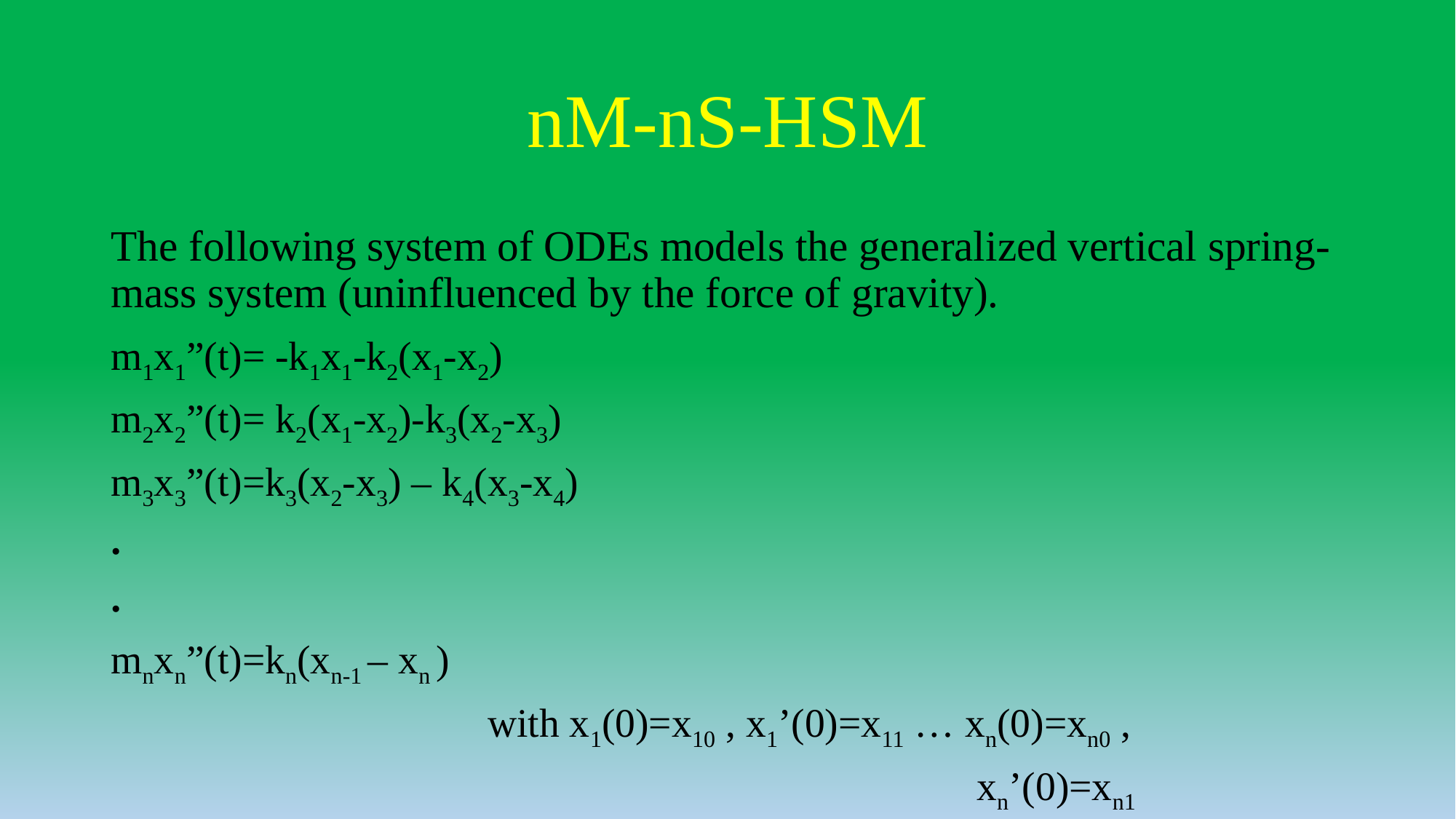

# nM-nS-HSM
The following system of ODEs models the generalized vertical spring-mass system (uninfluenced by the force of gravity).
m1x1”(t)= -k1x1-k2(x1-x2)
m2x2”(t)= k2(x1-x2)-k3(x2-x3)
m3x3”(t)=k3(x2-x3) – k4(x3-x4)
.
.
mnxn”(t)=kn(xn-1­ – xn )
                                     with x1(0)=x10 , x1’(0)=x11 … xn(0)=xn0 ,
                                                                                     xn’(0)=xn1